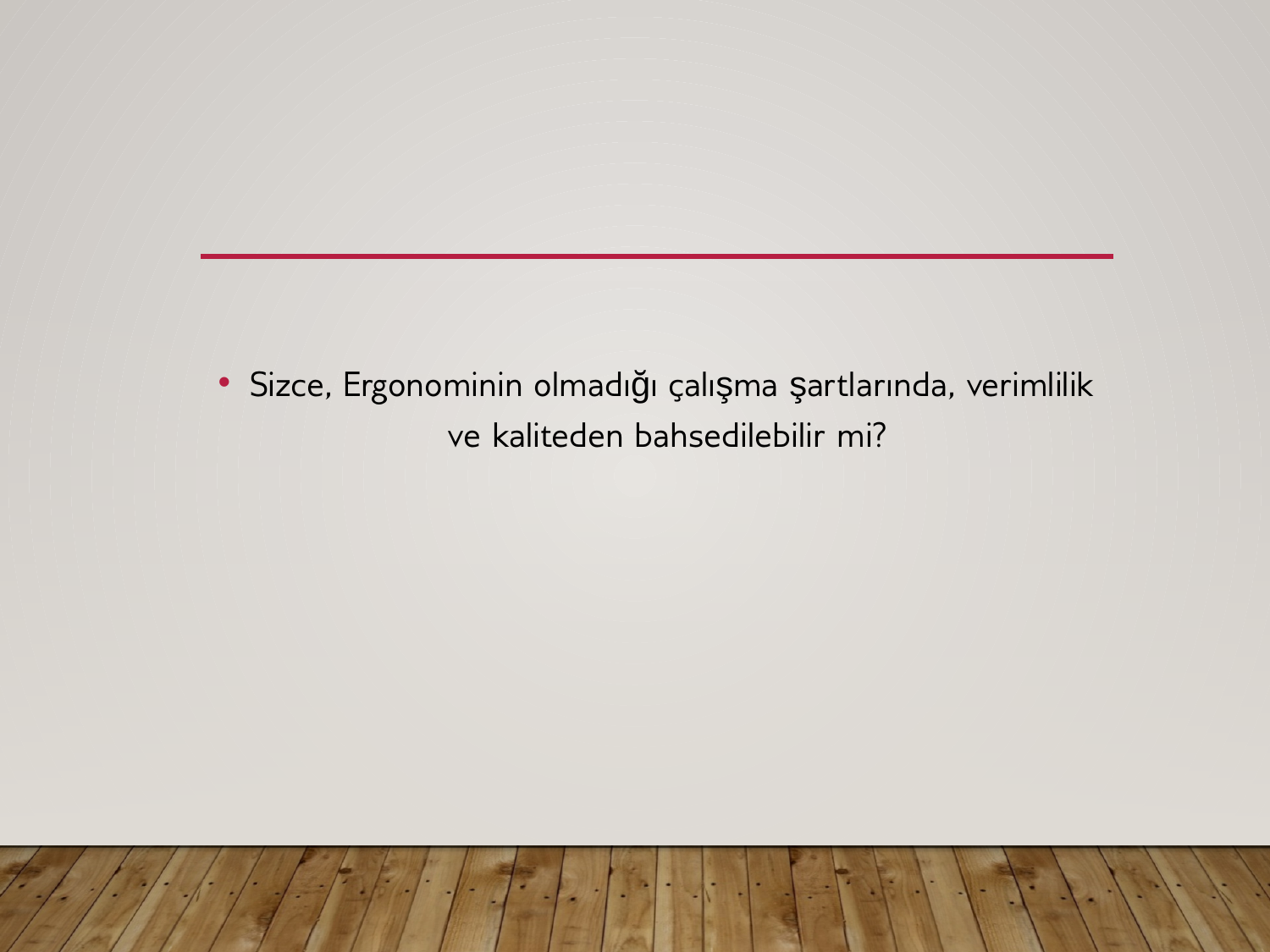

Sizce, Ergonominin olmadığı çalışma şartlarında, verimlilik ve kaliteden bahsedilebilir mi?